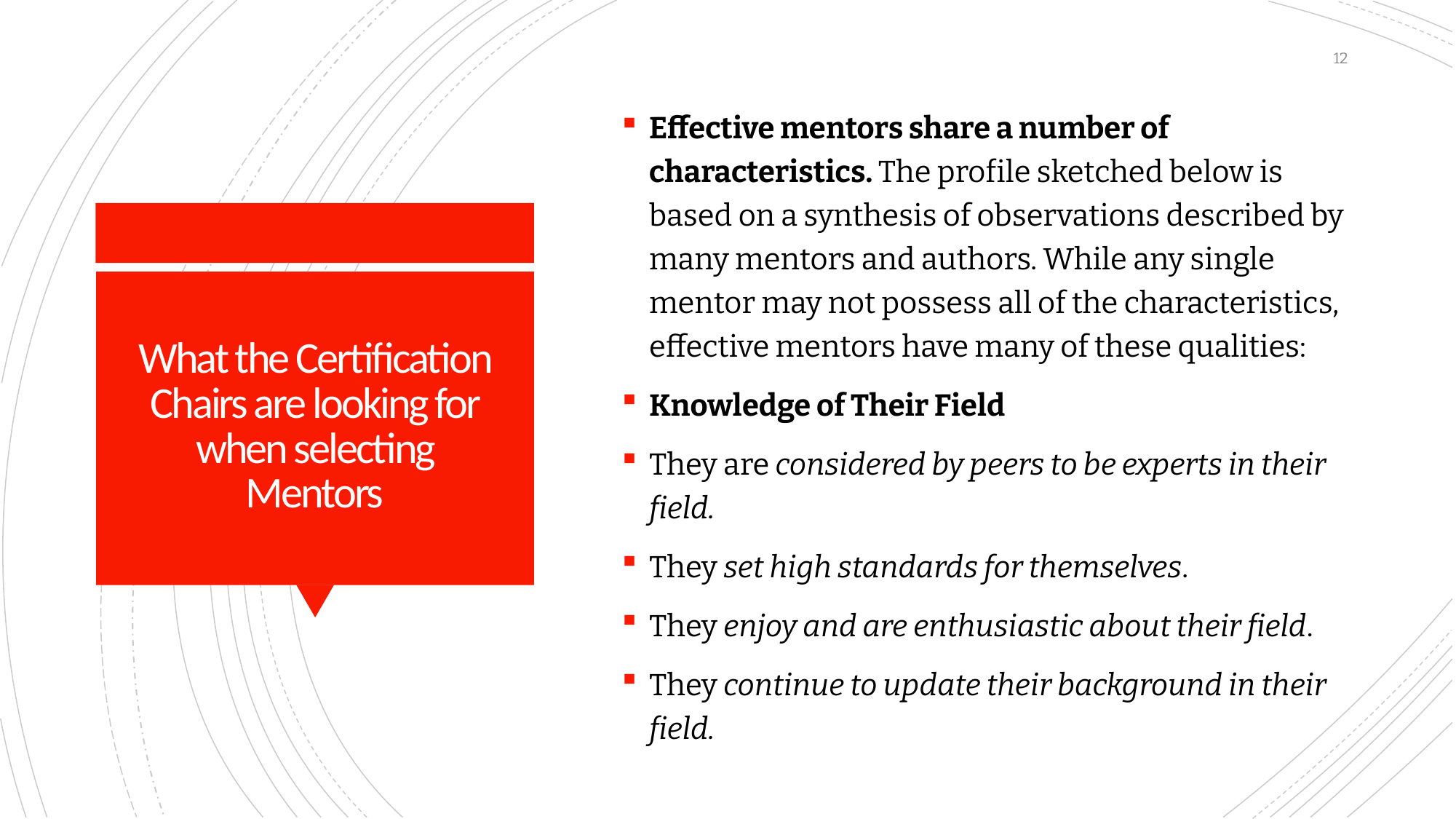

12
Effective mentors share a number of characteristics. The profile sketched below is based on a synthesis of observations described by many mentors and authors. While any single mentor may not possess all of the characteristics, effective mentors have many of these qualities:
Knowledge of Their Field
They are considered by peers to be experts in their field.
They set high standards for themselves.
They enjoy and are enthusiastic about their field.
They continue to update their background in their field.
# What the Certification Chairs are looking for when selecting Mentors